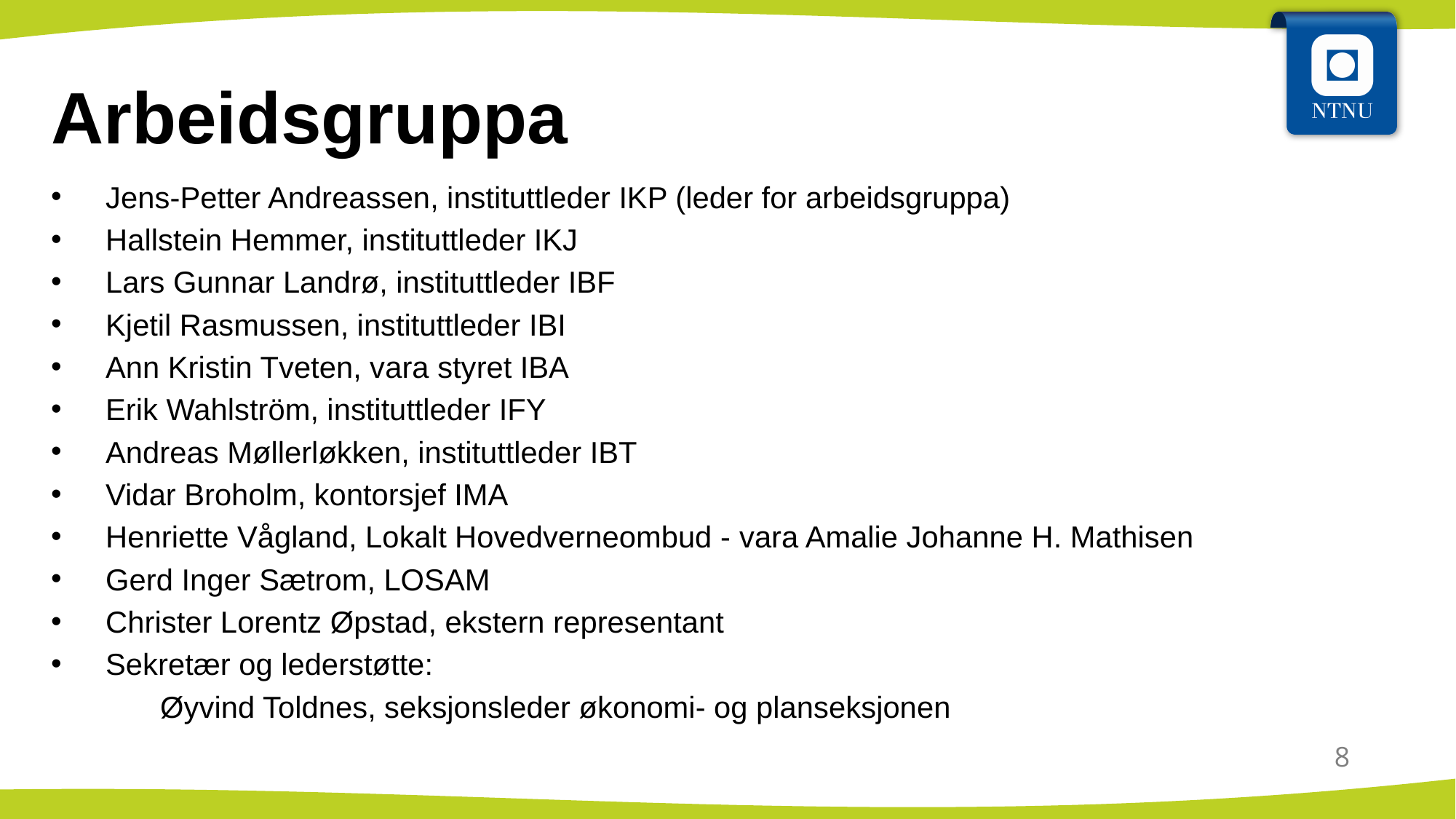

# Arbeidsgruppa
Jens-Petter Andreassen, instituttleder IKP (leder for arbeidsgruppa)
Hallstein Hemmer, instituttleder IKJ
Lars Gunnar Landrø, instituttleder IBF
Kjetil Rasmussen, instituttleder IBI
Ann Kristin Tveten, vara styret IBA
Erik Wahlström, instituttleder IFY
Andreas Møllerløkken, instituttleder IBT
Vidar Broholm, kontorsjef IMA
Henriette Vågland, Lokalt Hovedverneombud - vara Amalie Johanne H. Mathisen
Gerd Inger Sætrom, LOSAM
Christer Lorentz Øpstad, ekstern representant
Sekretær og lederstøtte:
	Øyvind Toldnes, seksjonsleder økonomi- og planseksjonen